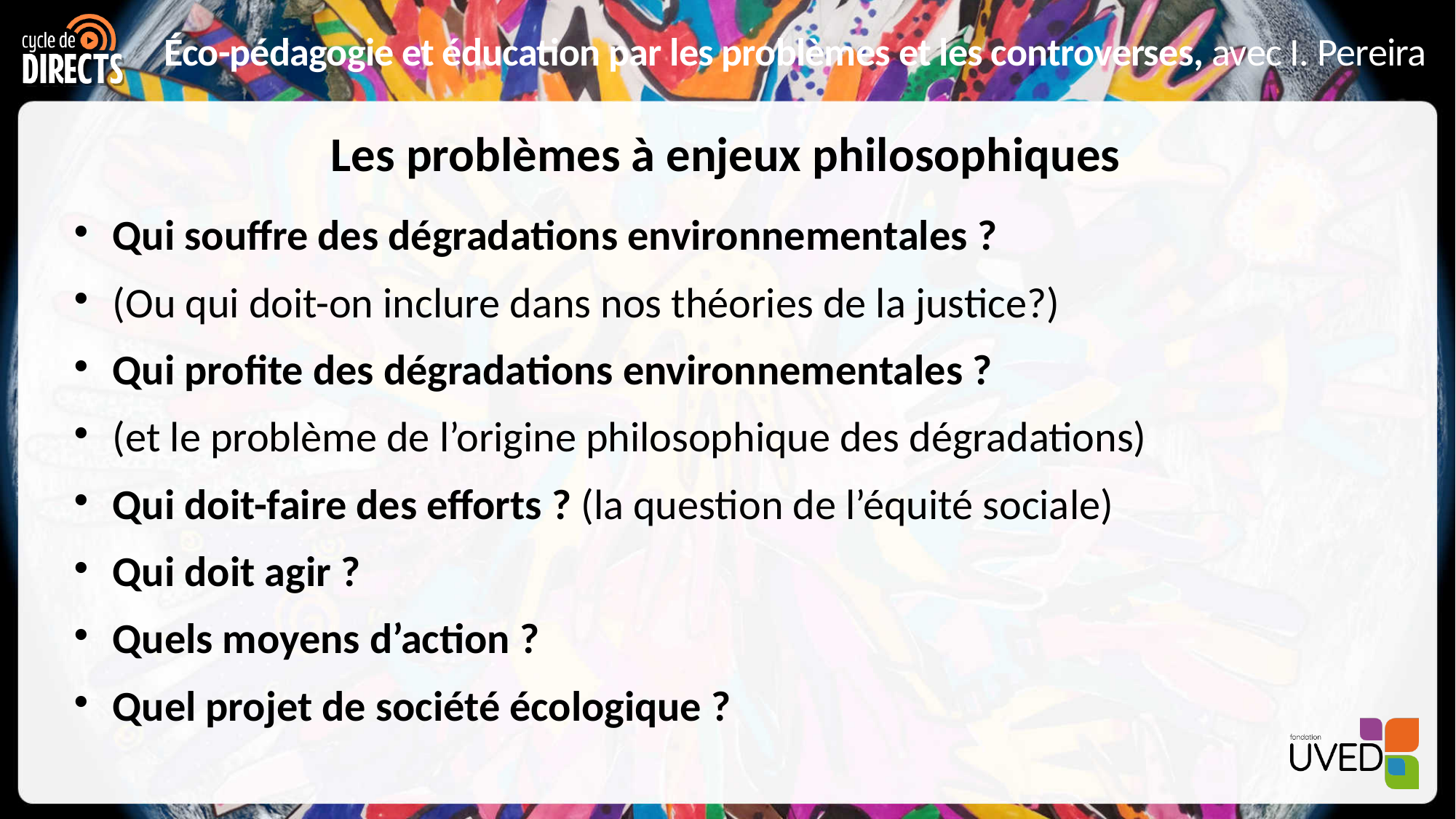

# Les problèmes à enjeux philosophiques
Qui souffre des dégradations environnementales ?
(Ou qui doit-on inclure dans nos théories de la justice?)
Qui profite des dégradations environnementales ?
(et le problème de l’origine philosophique des dégradations)
Qui doit-faire des efforts ? (la question de l’équité sociale)
Qui doit agir ?
Quels moyens d’action ?
Quel projet de société écologique ?